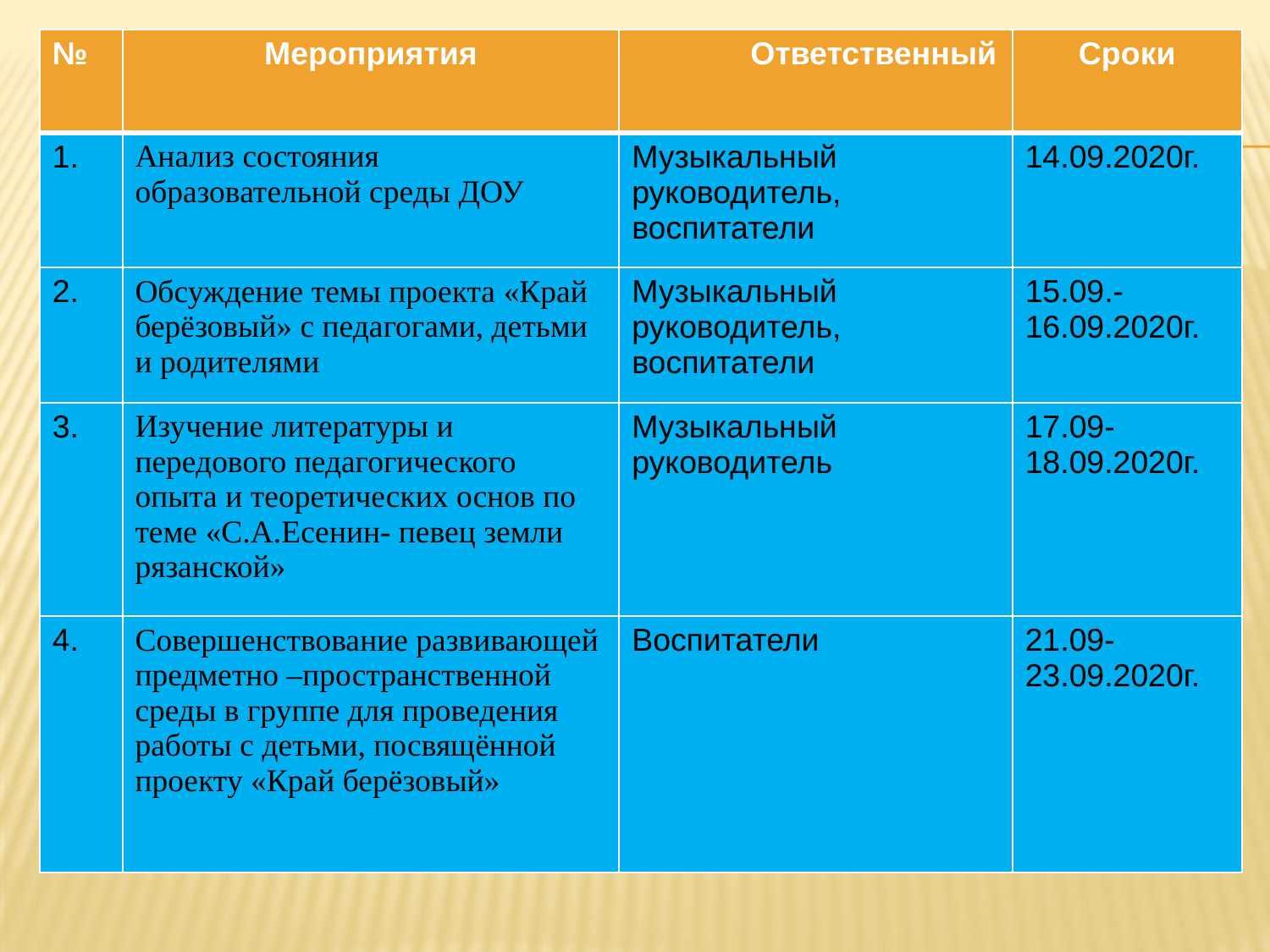

| № | Мероприятия | Ответственный | Сроки |
| --- | --- | --- | --- |
| 1. | Анализ состояния образовательной среды ДОУ | Музыкальный руководитель, воспитатели | 14.09.2020г. |
| 2. | Обсуждение темы проекта «Край берёзовый» с педагогами, детьми и родителями | Музыкальный руководитель, воспитатели | 15.09.-16.09.2020г. |
| 3. | Изучение литературы и передового педагогического опыта и теоретических основ по теме «С.А.Есенин- певец земли рязанской» | Музыкальный руководитель | 17.09- 18.09.2020г. |
| 4. | Совершенствование развивающей предметно –пространственной среды в группе для проведения работы с детьми, посвящённой проекту «Край берёзовый» | Воспитатели | 21.09- 23.09.2020г. |
#